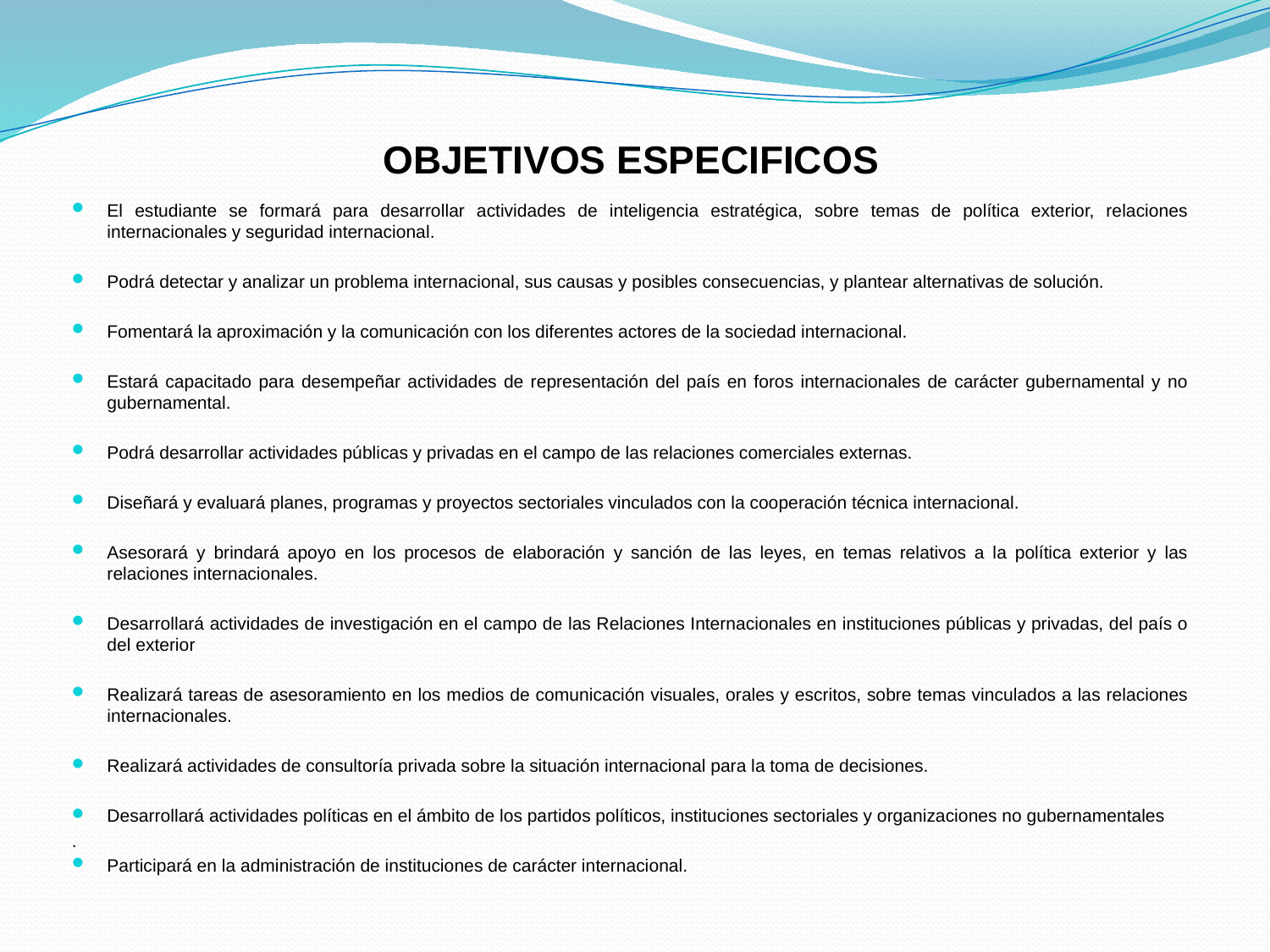

OBJETIVOS ESPECIFICOS

El estudiante se formará para desarrollar actividades de inteligencia estratégica, sobre temas de política exterior, relaciones internacionales y seguridad internacional.

Podrá detectar y analizar un problema internacional, sus causas y posibles consecuencias, y plantear alternativas de solución.

Fomentará la aproximación y la comunicación con los diferentes actores de la sociedad internacional.

Estará capacitado para desempeñar actividades de representación del país en foros internacionales de carácter gubernamental y no gubernamental.

Podrá desarrollar actividades públicas y privadas en el campo de las relaciones comerciales externas.

Diseñará y evaluará planes, programas y proyectos sectoriales vinculados con la cooperación técnica internacional.

Asesorará y brindará apoyo en los procesos de elaboración y sanción de las leyes, en temas relativos a la política exterior y las relaciones internacionales.

Desarrollará actividades de investigación en el campo de las Relaciones Internacionales en instituciones públicas y privadas, del país o del exterior

Realizará tareas de asesoramiento en los medios de comunicación visuales, orales y escritos, sobre temas vinculados a las relaciones internacionales.

Realizará actividades de consultoría privada sobre la situación internacional para la toma de decisiones.

Desarrollará actividades políticas en el ámbito de los partidos políticos, instituciones sectoriales y organizaciones no gubernamentales
.
Participará en la administración de instituciones de carácter internacional.